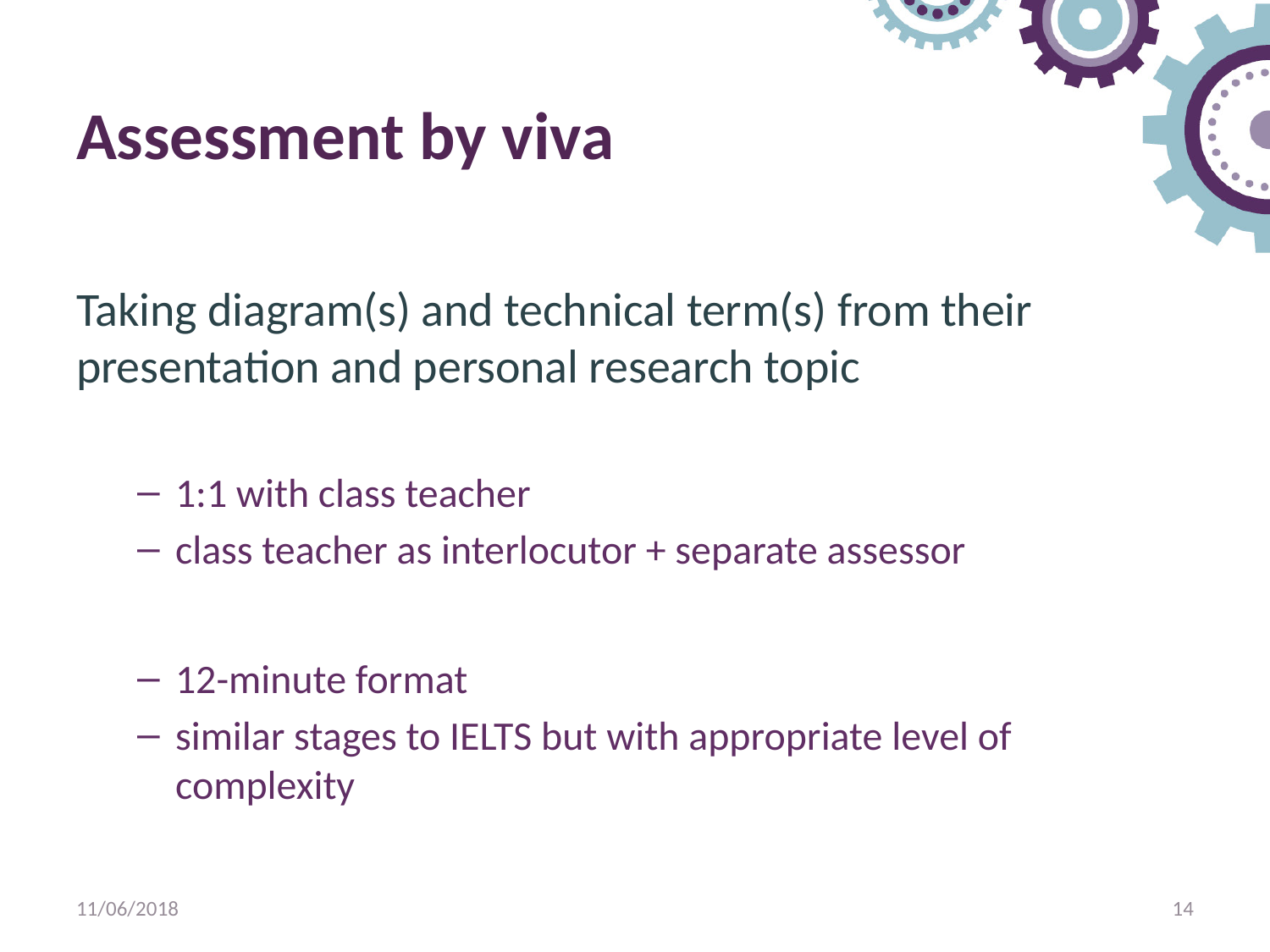

# Assessment by viva

Taking diagram(s) and technical term(s) from their presentation and personal research topic

1:1 with class teacher
class teacher as interlocutor + separate assessor

12-minute format
similar stages to IELTS but with appropriate level of complexity

11/06/2018
14